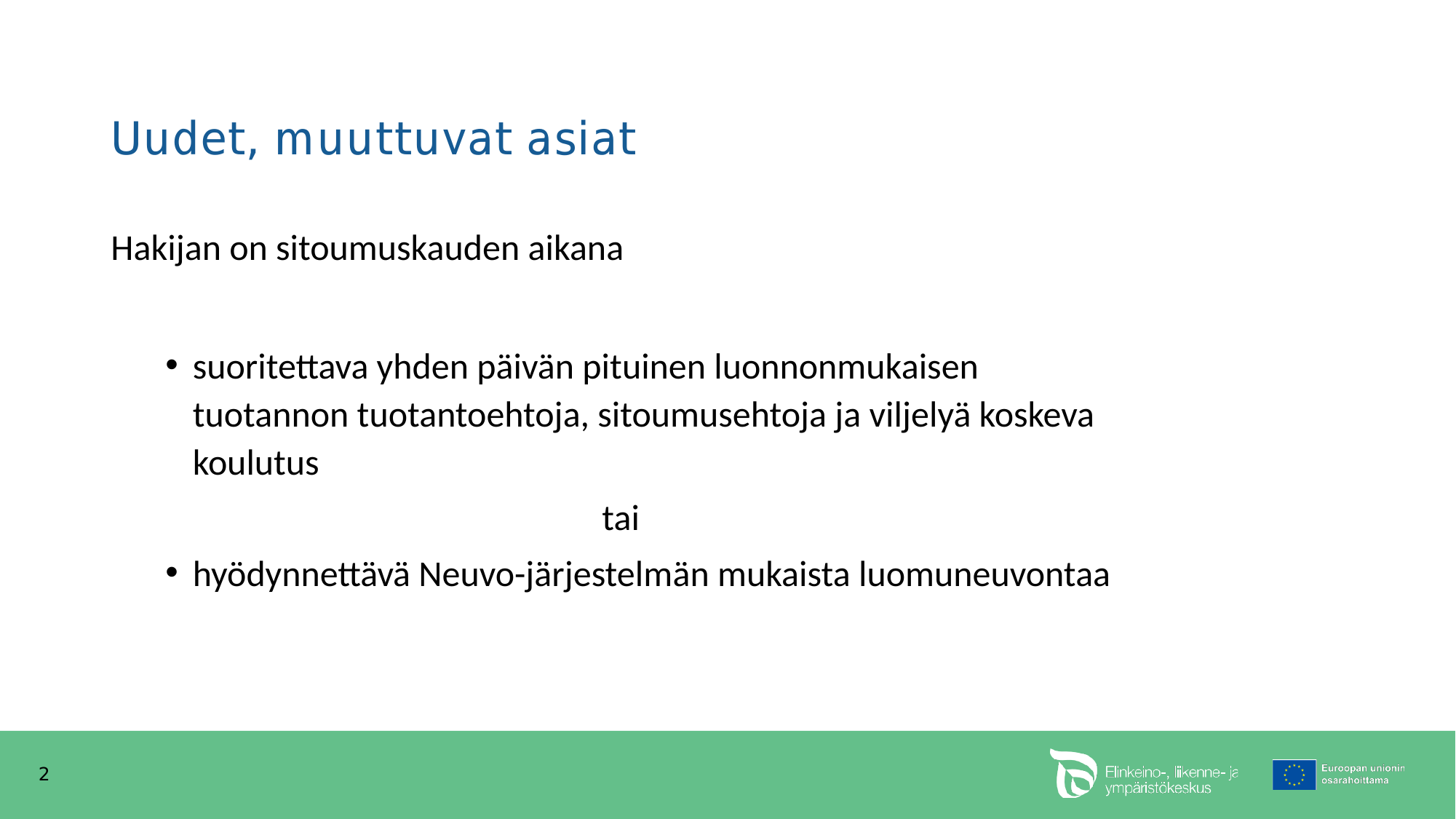

# Uudet, muuttuvat asiat

Hakijan on sitoumuskauden aikana

suoritettava yhden päivän pituinen luonnonmukaisen tuotannon tuotantoehtoja, sitoumusehtoja ja viljelyä koskeva koulutus
				tai
hyödynnettävä Neuvo-järjestelmän mukaista luomuneuvontaa